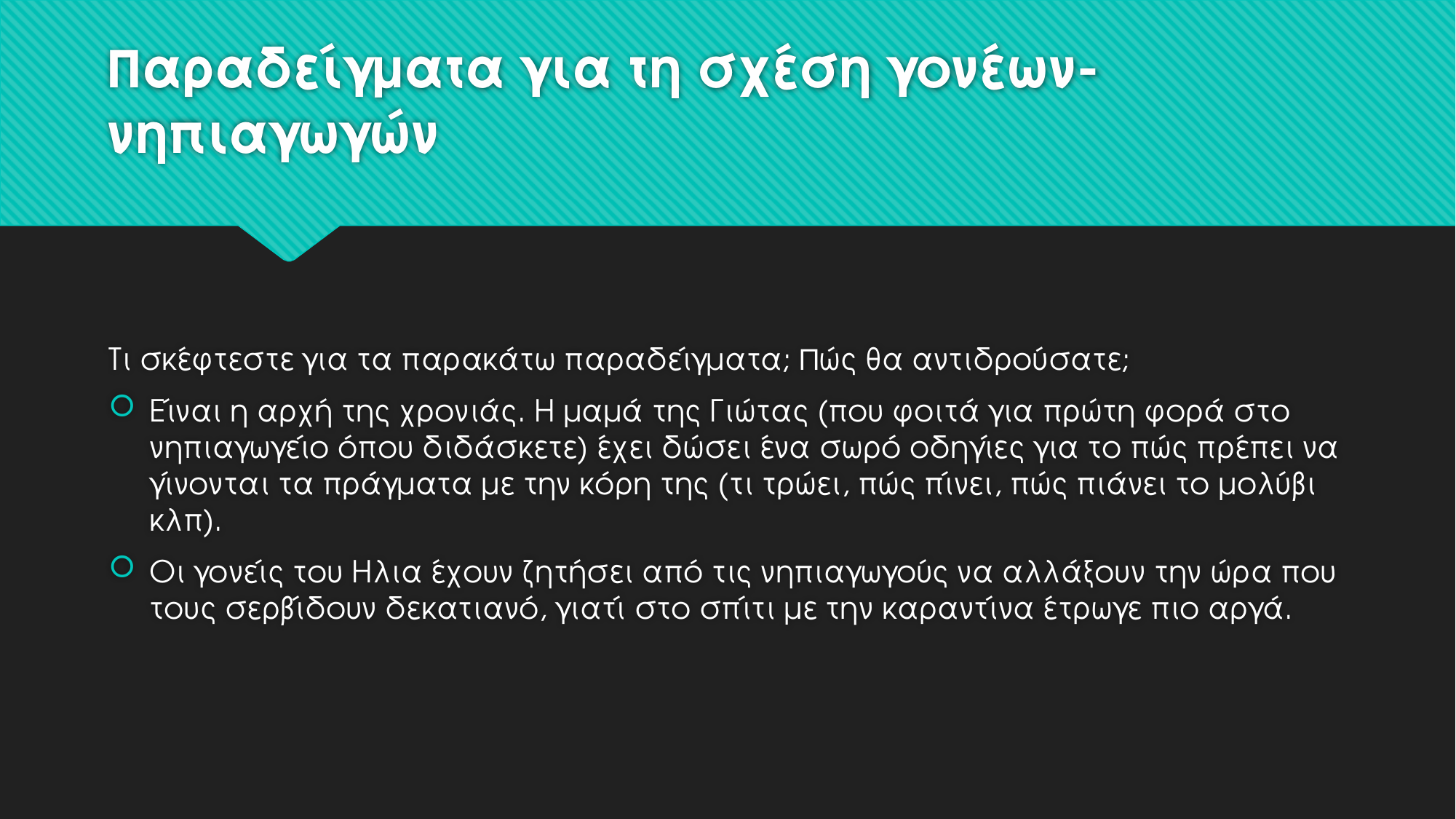

# Παραδείγματα για τη σχέση γονέων-νηπιαγωγών
Τι σκέφτεστε για τα παρακάτω παραδείγματα; Πώς θα αντιδρούσατε;
Είναι η αρχή της χρονιάς. Η μαμά της Γιώτας (που φοιτά για πρώτη φορά στο νηπιαγωγείο όπου διδάσκετε) έχει δώσει ένα σωρό οδηγίες για το πώς πρέπει να γίνονται τα πράγματα με την κόρη της (τι τρώει, πώς πίνει, πώς πιάνει το μολύβι κλπ).
Οι γονείς του Ηλια έχουν ζητήσει από τις νηπιαγωγούς να αλλάξουν την ώρα που τους σερβίδουν δεκατιανό, γιατί στο σπίτι με την καραντίνα έτρωγε πιο αργά.